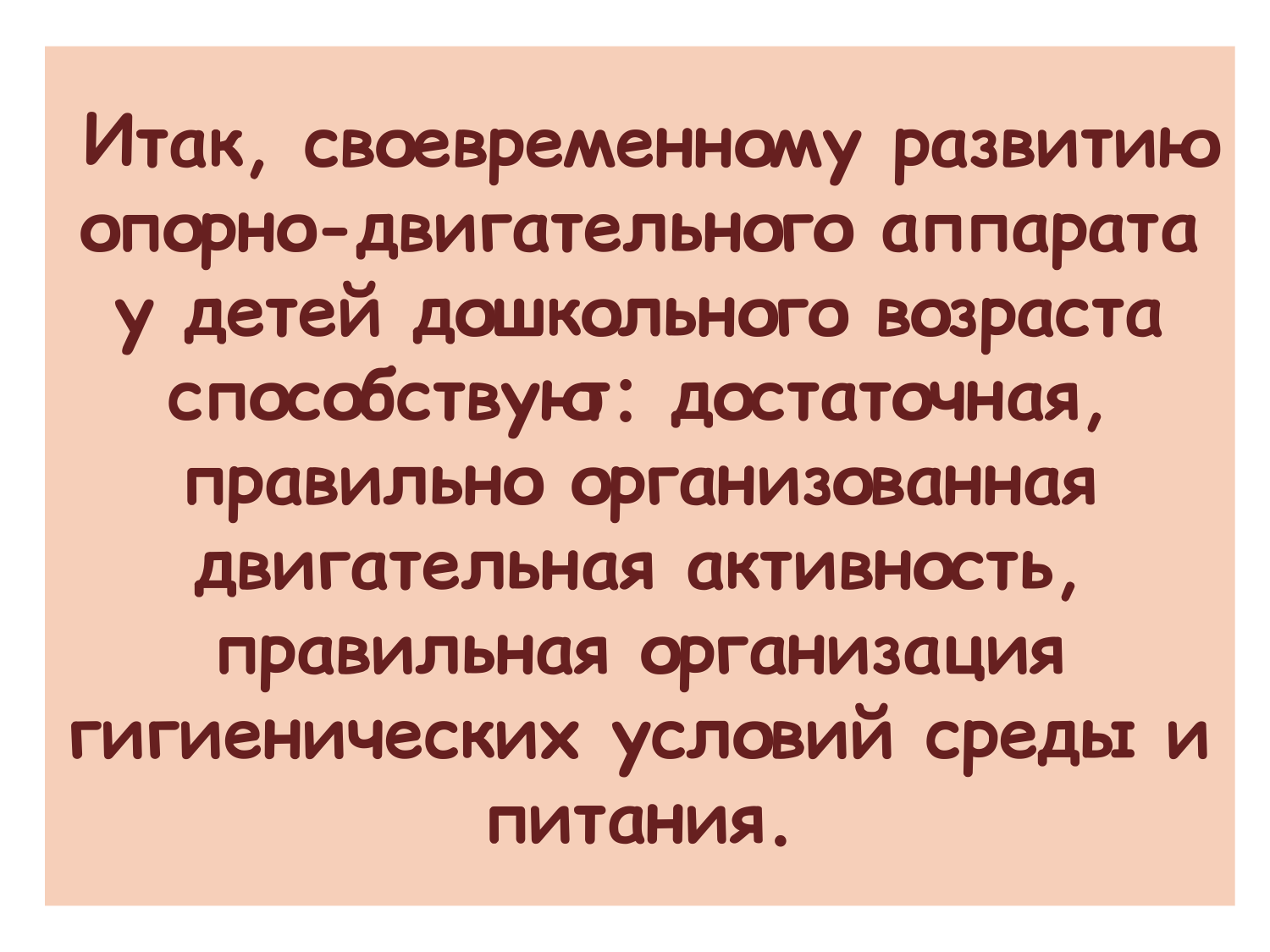

# Итак, своевременному развитию опорно-двигательного аппарата у детей дошкольного возраста способствуют: достаточная, правильно организованная двигательная активность, правильная организация гигиенических условий среды и питания.